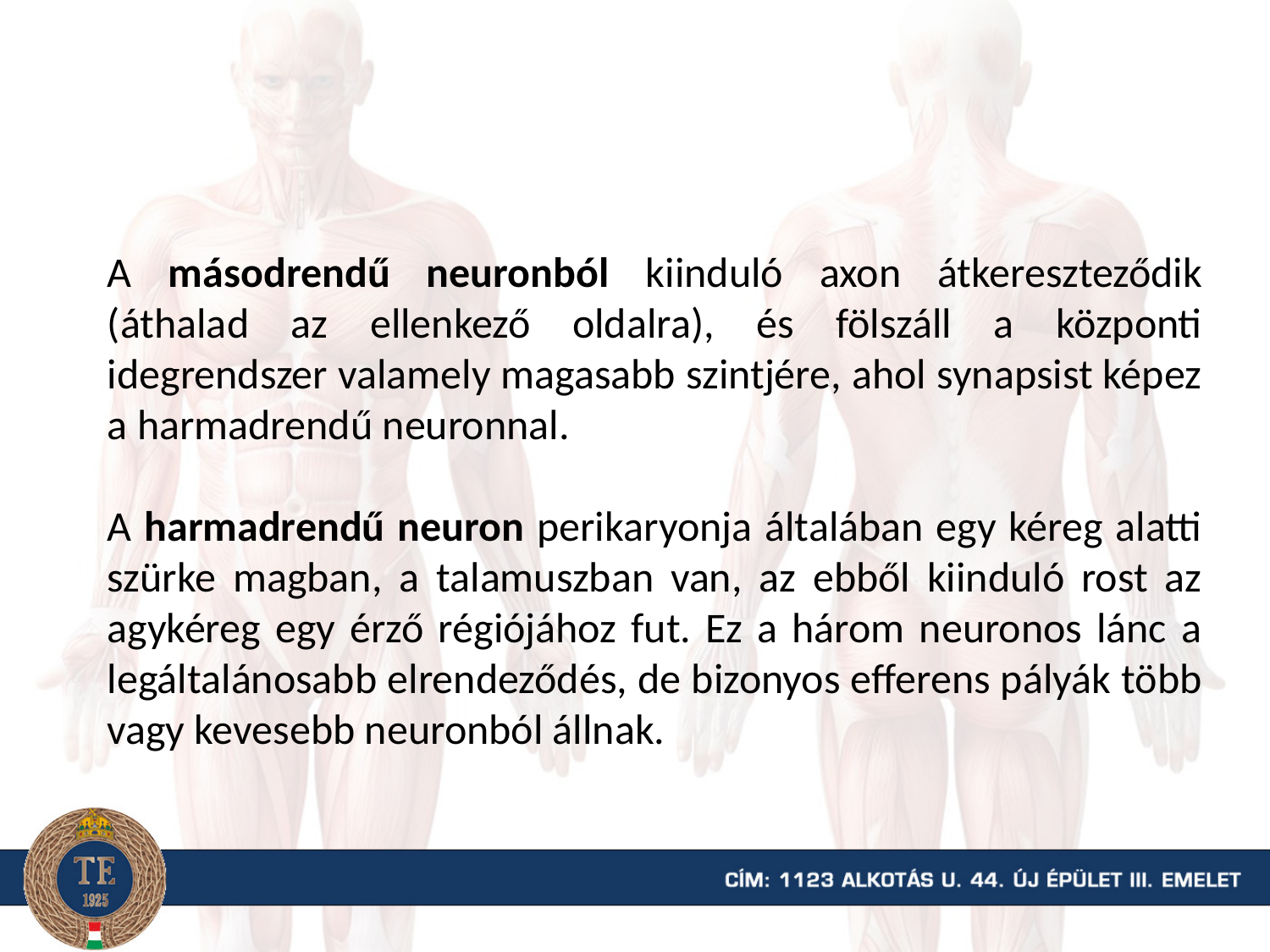

A másodrendű neuronból kiinduló axon átkereszteződik (áthalad az ellenkező oldalra), és fölszáll a központi idegrendszer valamely magasabb szintjére, ahol synapsist képez a harmadrendű neuronnal.

A harmadrendű neuron perikaryonja általában egy kéreg alatti szürke magban, a talamuszban van, az ebből kiinduló rost az agykéreg egy érző régiójához fut. Ez a három neuronos lánc a legáltalánosabb elrendeződés, de bizonyos efferens pályák több vagy kevesebb neuronból állnak.